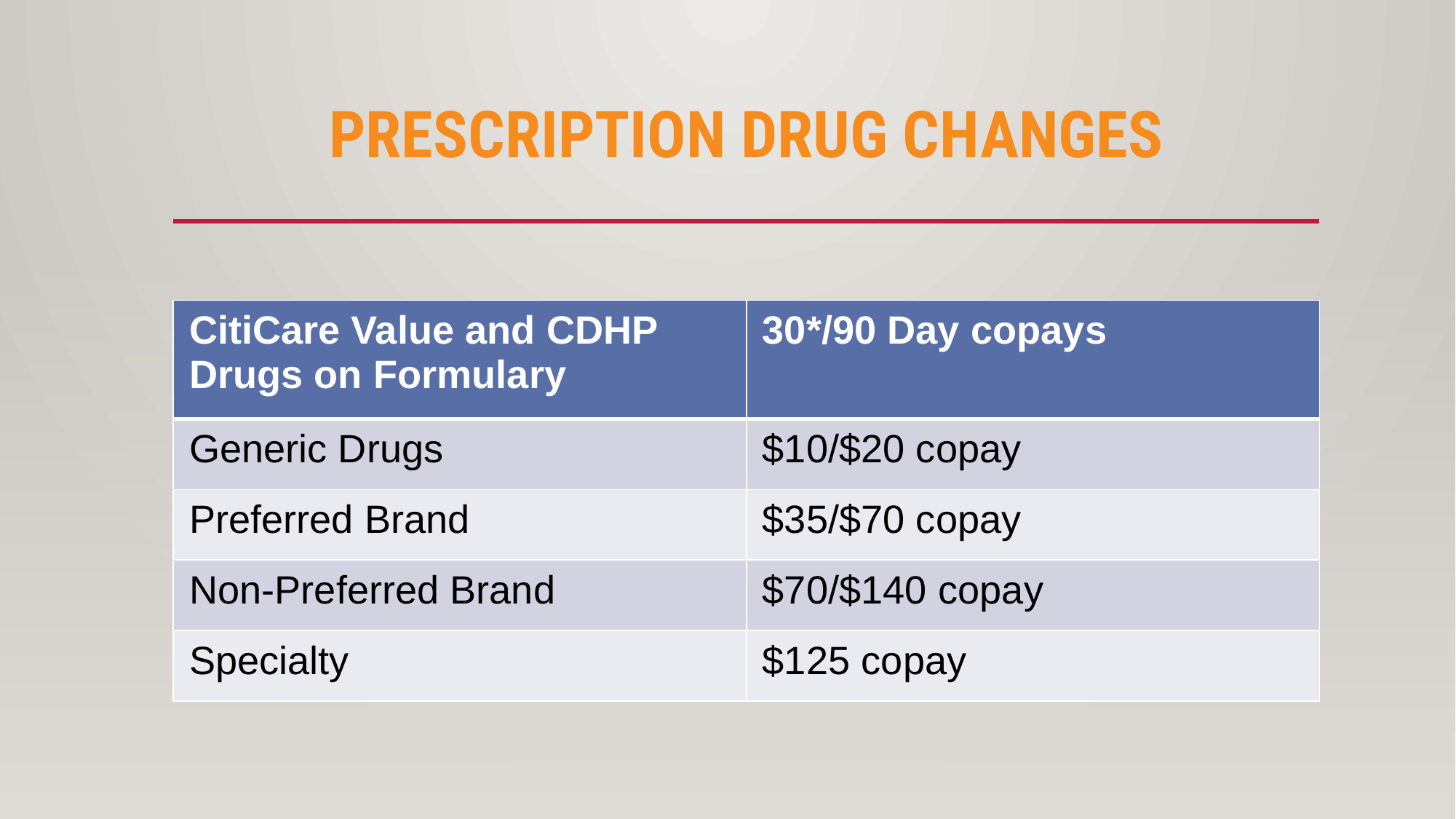

# Prescription drug changes

| CitiCare Value and CDHP Drugs on Formulary | 30\*/90 Day copays |
| --- | --- |
| Generic Drugs | $10/$20 copay |
| Preferred Brand | $35/$70 copay |
| Non-Preferred Brand | $70/$140 copay |
| Specialty | $125 copay |